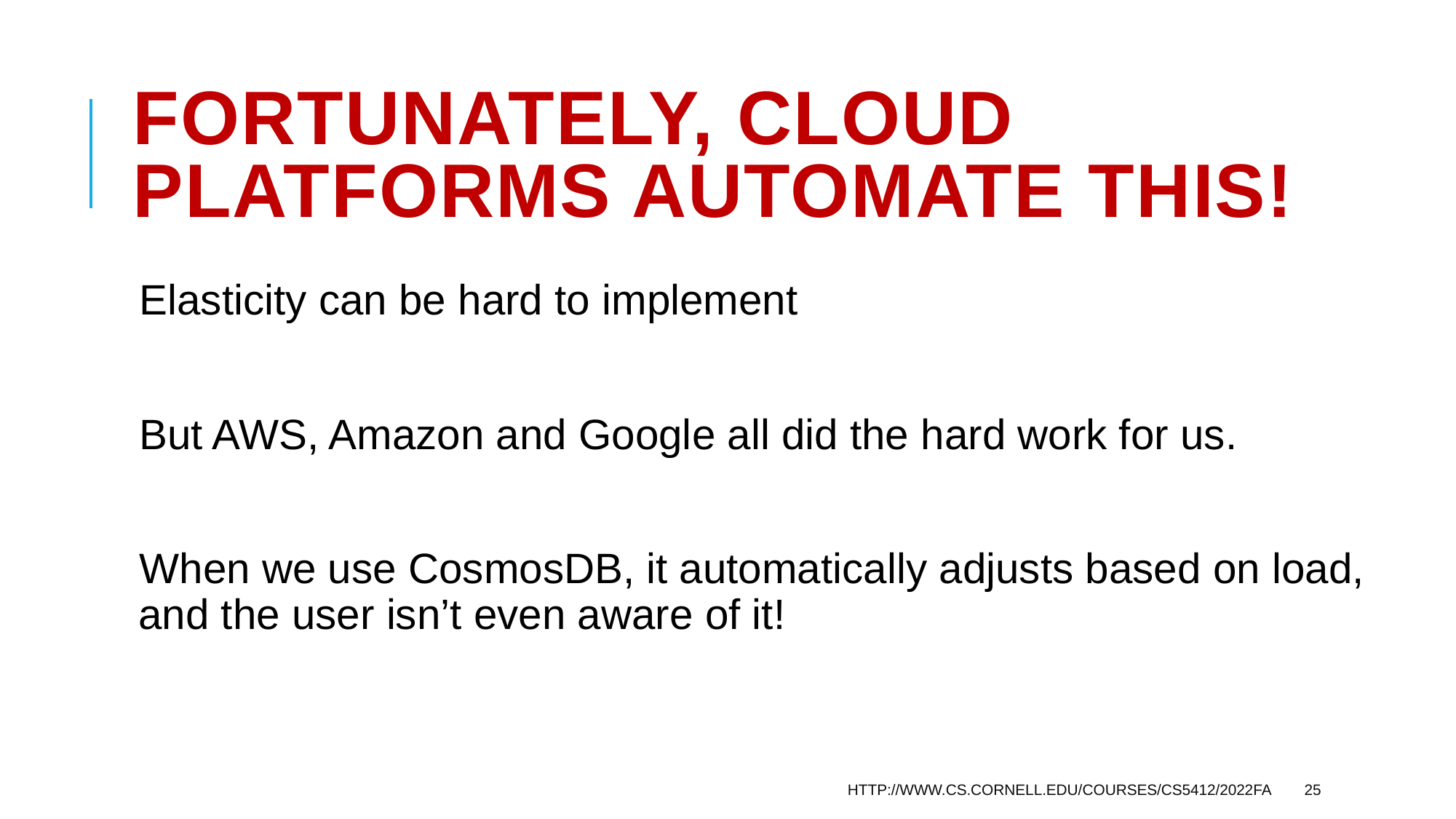

# Fortunately, cloud platforms automate this!
Elasticity can be hard to implement

But AWS, Amazon and Google all did the hard work for us.

When we use CosmosDB, it automatically adjusts based on load, and the user isn’t even aware of it!
http://www.cs.cornell.edu/courses/cs5412/2022fa
25